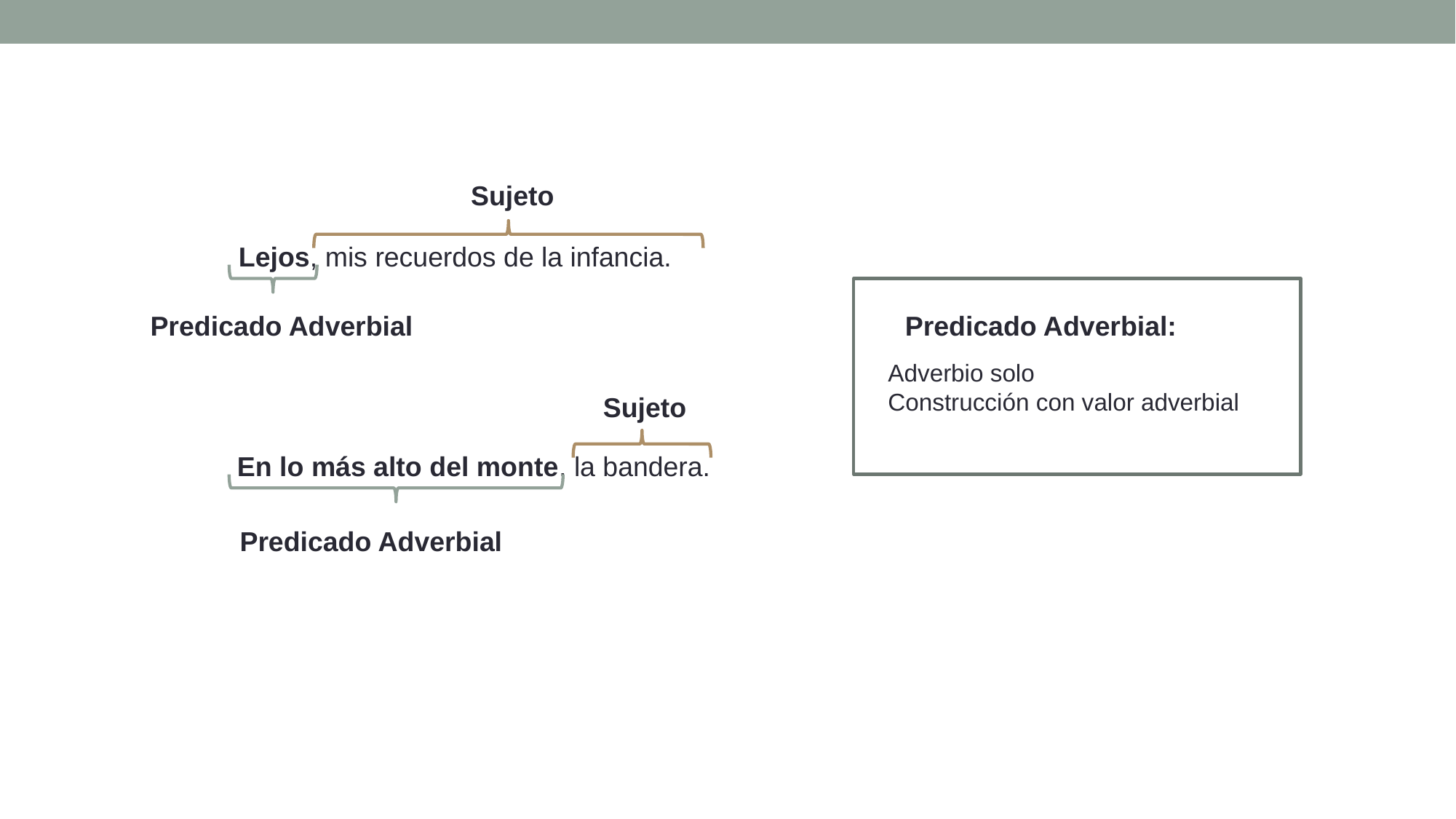

Sujeto
Lejos, mis recuerdos de la infancia.

Predicado Adverbial:
Predicado Adverbial

Adverbio solo
Construcción con valor adverbial

Sujeto
En lo más alto del monte, la bandera.
Predicado Adverbial